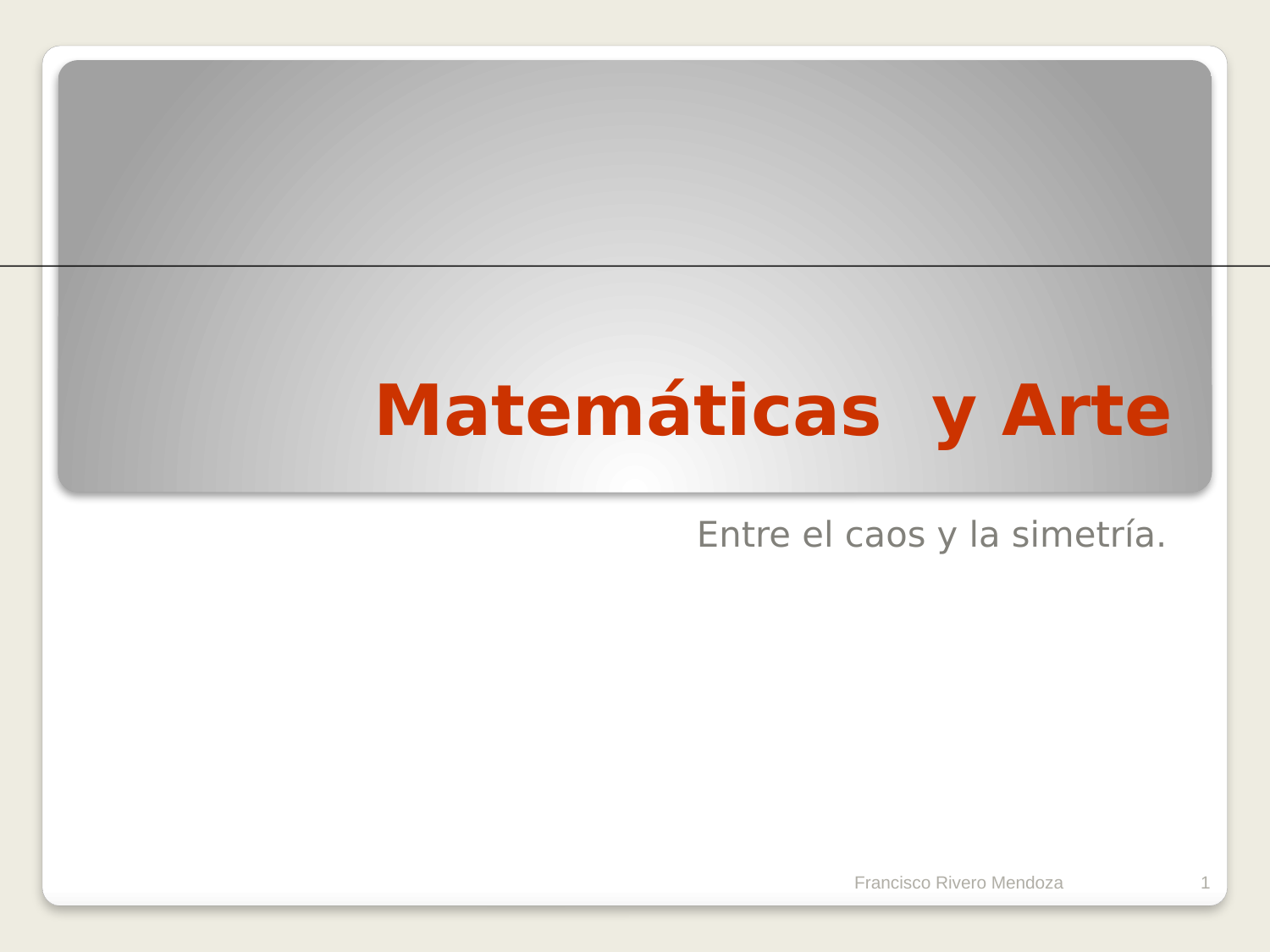

# Matemáticas  y Arte

Entre el caos y la simetría.
Francisco Rivero Mendoza
1